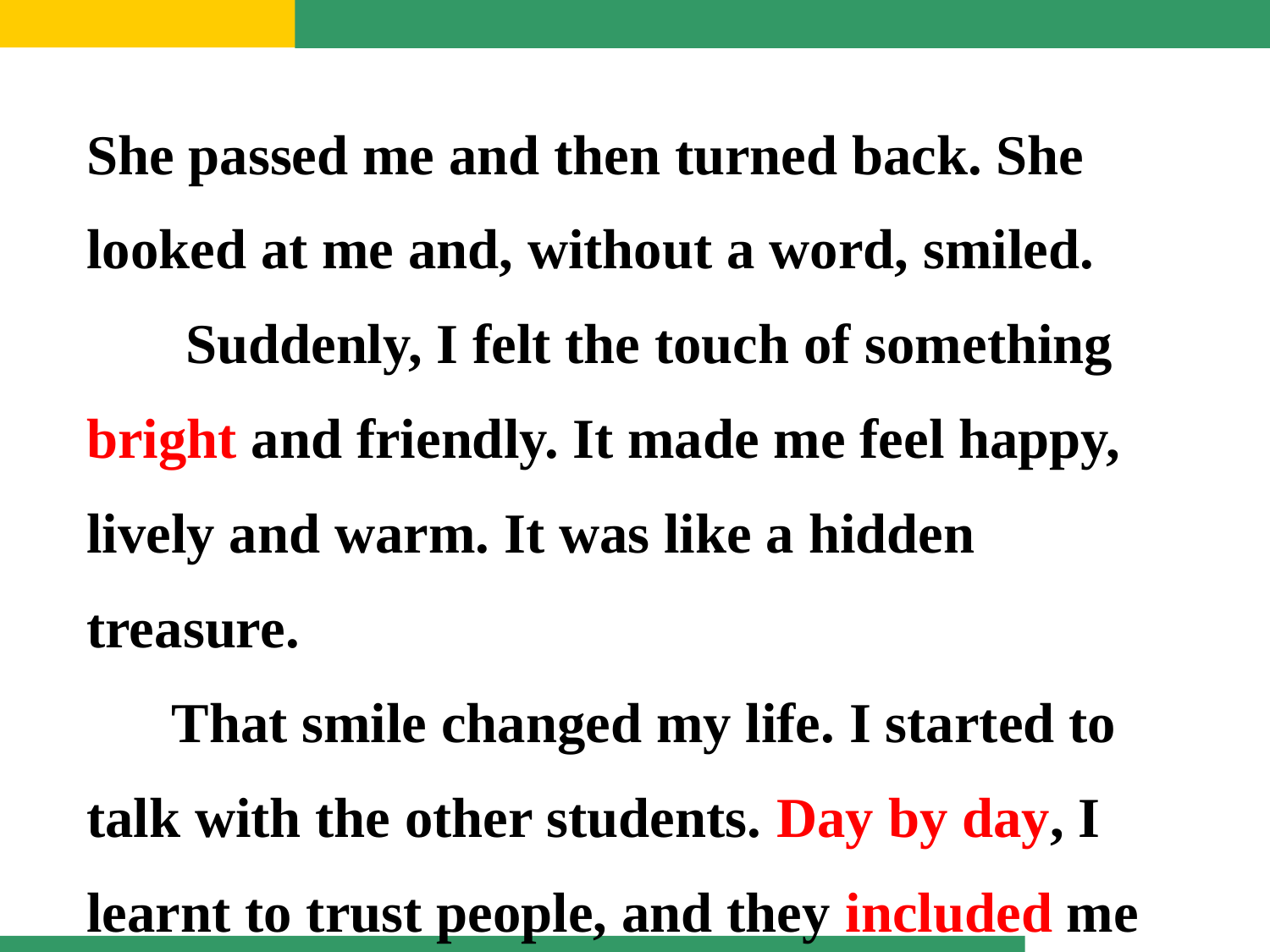

She passed me and then turned back. She looked at me and, without a word, smiled.
       Suddenly, I felt the touch of something bright and friendly. It made me feel happy, lively and warm. It was like a hidden treasure.
      That smile changed my life. I started to talk with the other students. Day by day, I learnt to trust people, and they included me